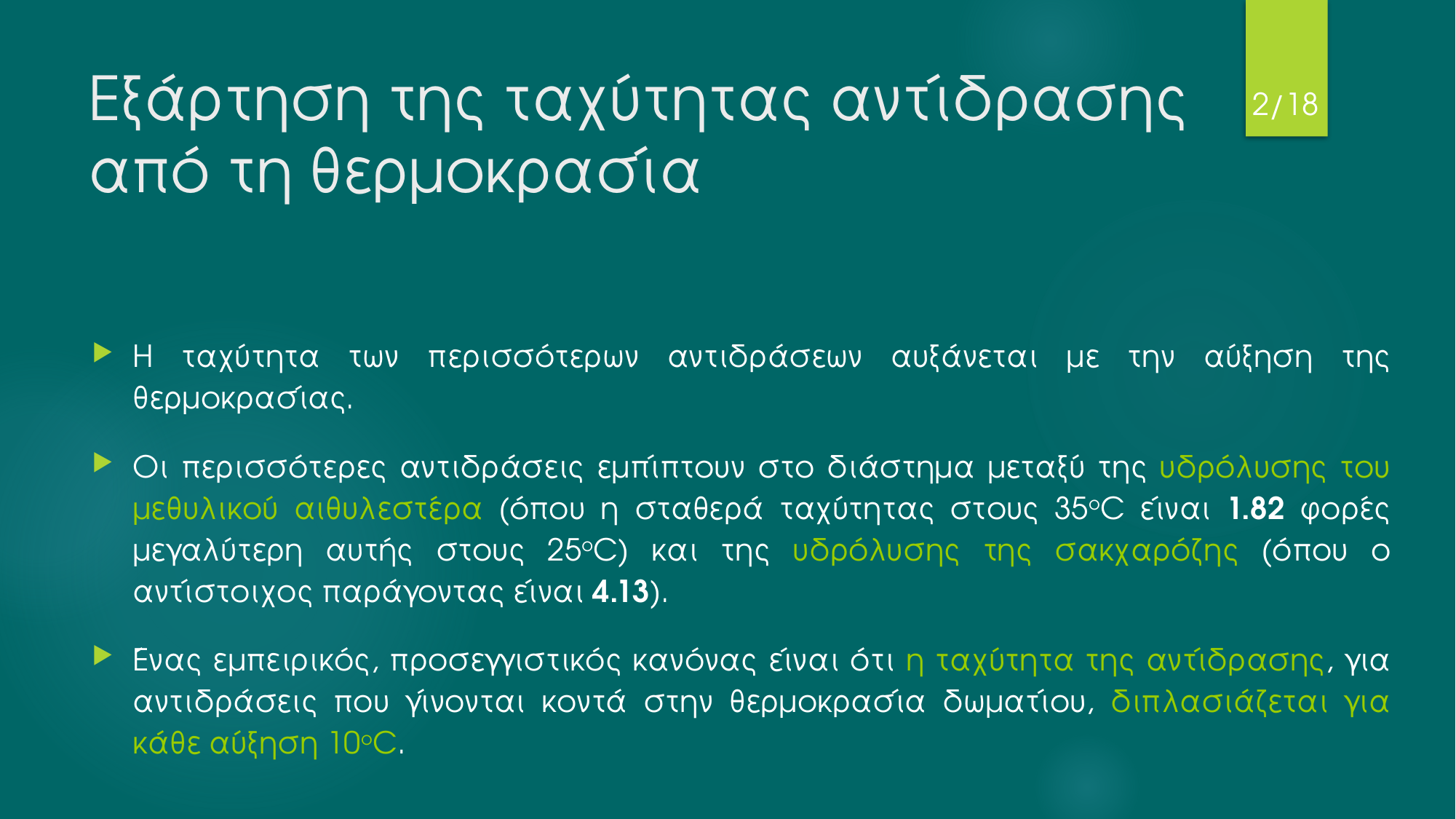

2/18
# Εξάρτηση της ταχύτητας αντίδρασης από τη θερμοκρασία
Η ταχύτητα των περισσότερων αντιδράσεων αυξάνεται με την αύξηση της θερμοκρασίας.
Οι περισσότερες αντιδράσεις εμπίπτουν στο διάστημα μεταξύ της υδρόλυσης του μεθυλικού αιθυλεστέρα (όπου η σταθερά ταχύτητας στους 35οC είναι 1.82 φορές μεγαλύτερη αυτής στους 25οC) και της υδρόλυσης της σακχαρόζης (όπου ο αντίστοιχος παράγοντας είναι 4.13).
Ένας εμπειρικός, προσεγγιστικός κανόνας είναι ότι η ταχύτητα της αντίδρασης, για αντιδράσεις που γίνονται κοντά στην θερμοκρασία δωματίου, διπλασιάζεται για κάθε αύξηση 10οC.